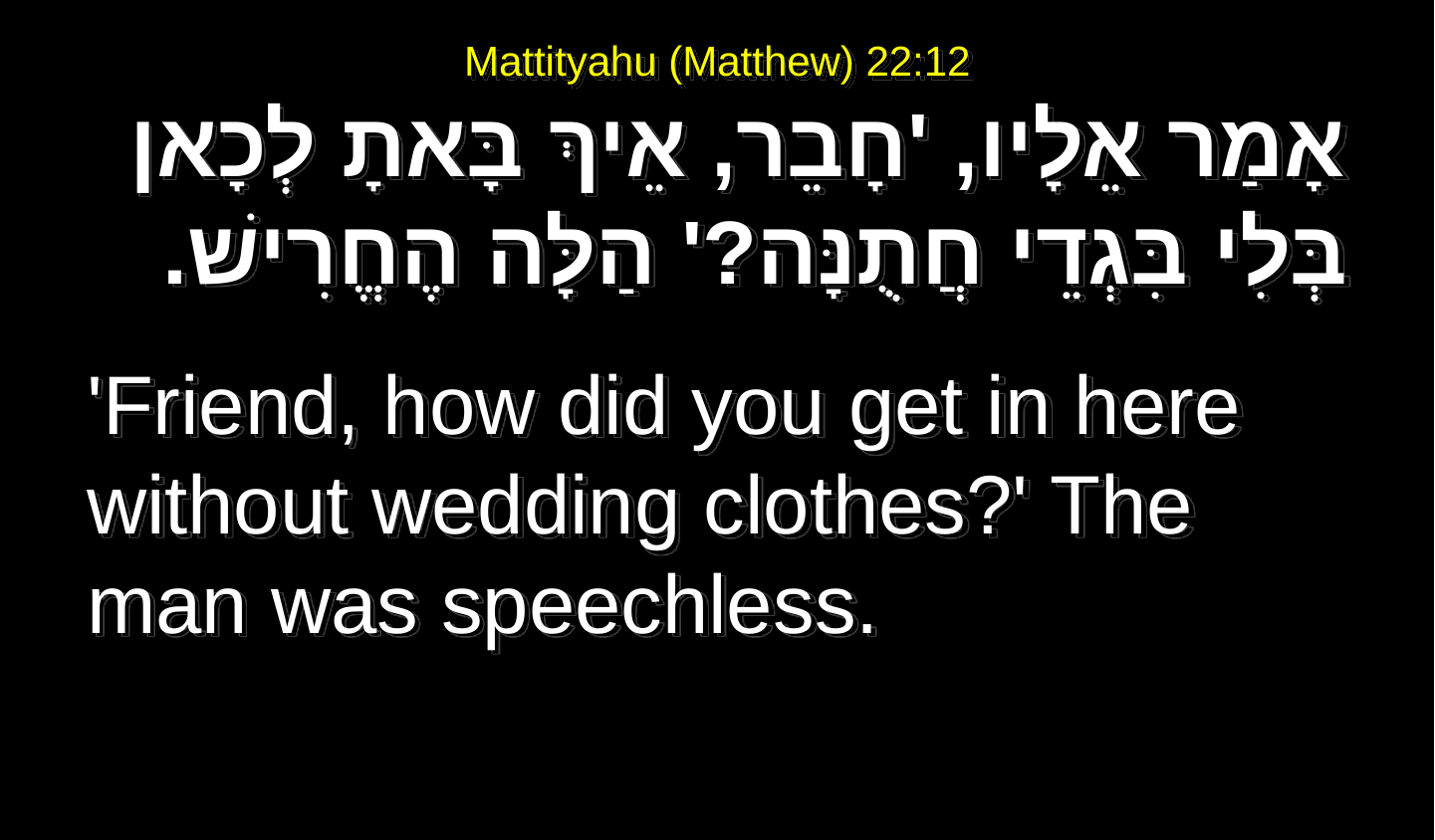

# Mattityahu (Matthew) 22:12
אָמַר אֵלָיו, 'חָבֵר, אֵיךְ בָּאתָ לְכָאן בְּלִי בִּגְדֵי חֲתֻנָּה?' הַלָּה הֶחֱרִישׁ.

'Friend, how did you get in here without wedding clothes?' The man was speechless.